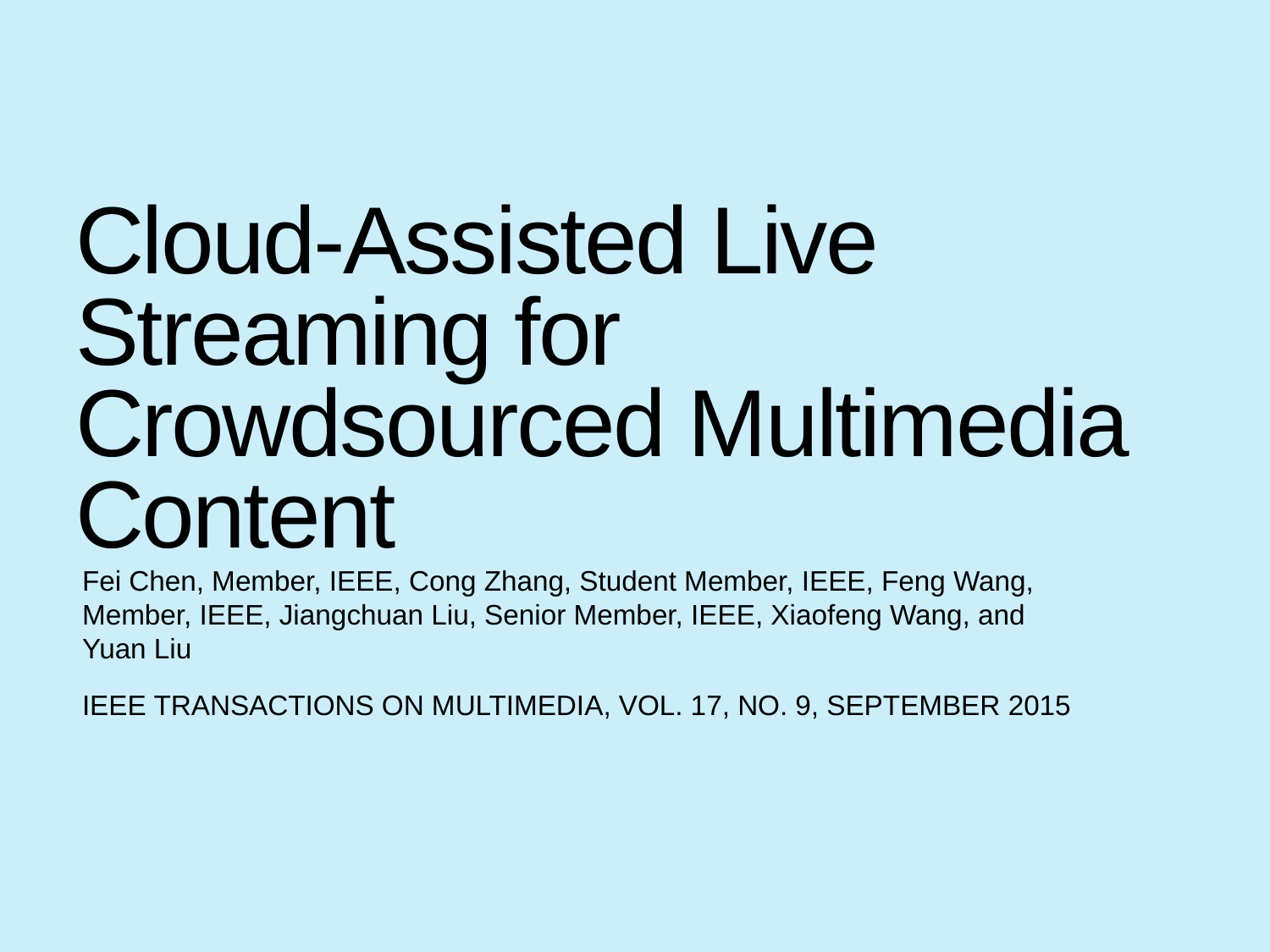

# Cloud-Assisted Live Streaming for Crowdsourced Multimedia Content
Fei Chen, Member, IEEE, Cong Zhang, Student Member, IEEE, Feng Wang, Member, IEEE, Jiangchuan Liu, Senior Member, IEEE, Xiaofeng Wang, and Yuan Liu
IEEE TRANSACTIONS ON MULTIMEDIA, VOL. 17, NO. 9, SEPTEMBER 2015